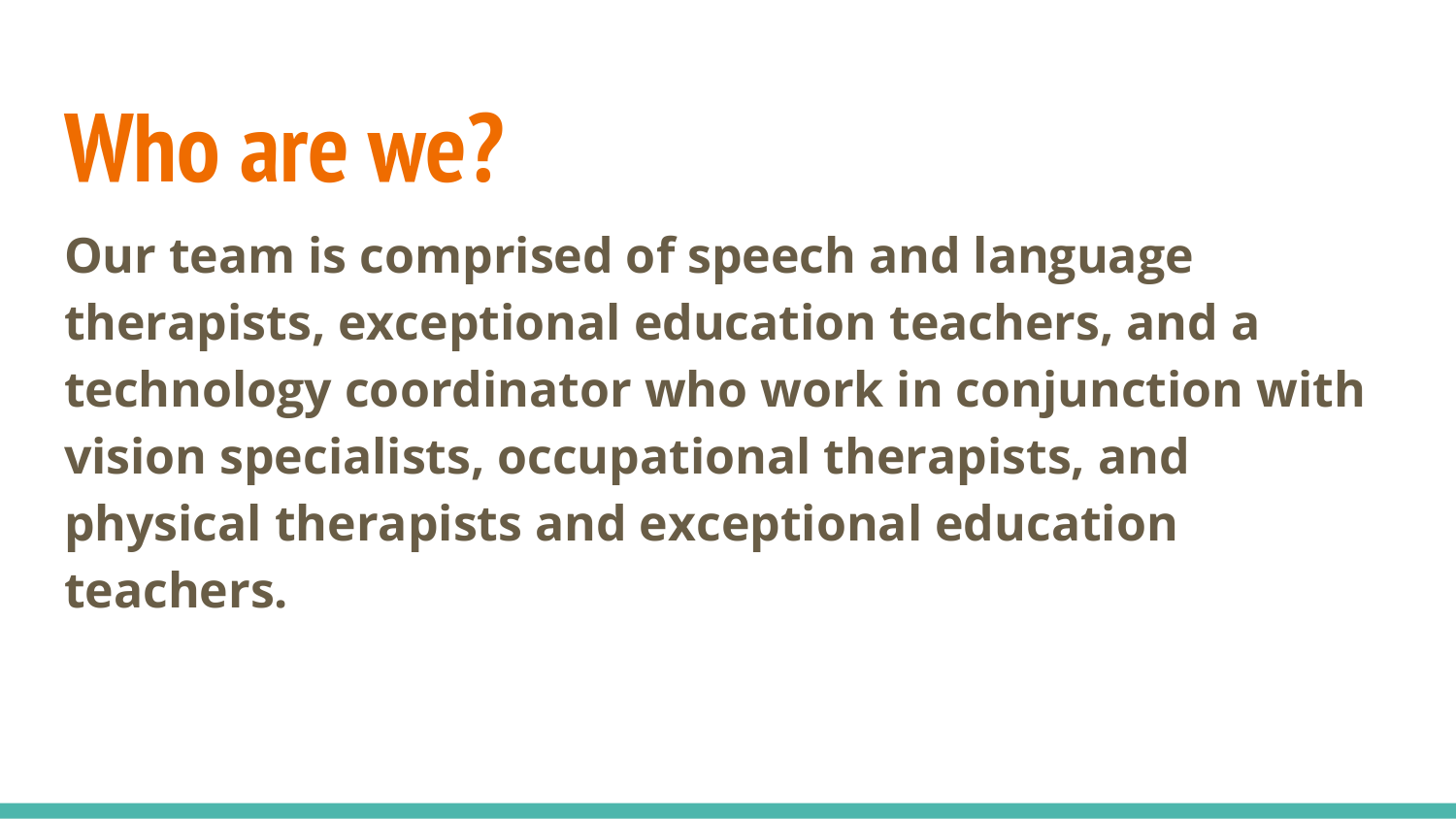

# Who are we?
Our team is comprised of speech and language therapists, exceptional education teachers, and a technology coordinator who work in conjunction with vision specialists, occupational therapists, and physical therapists and exceptional education teachers.